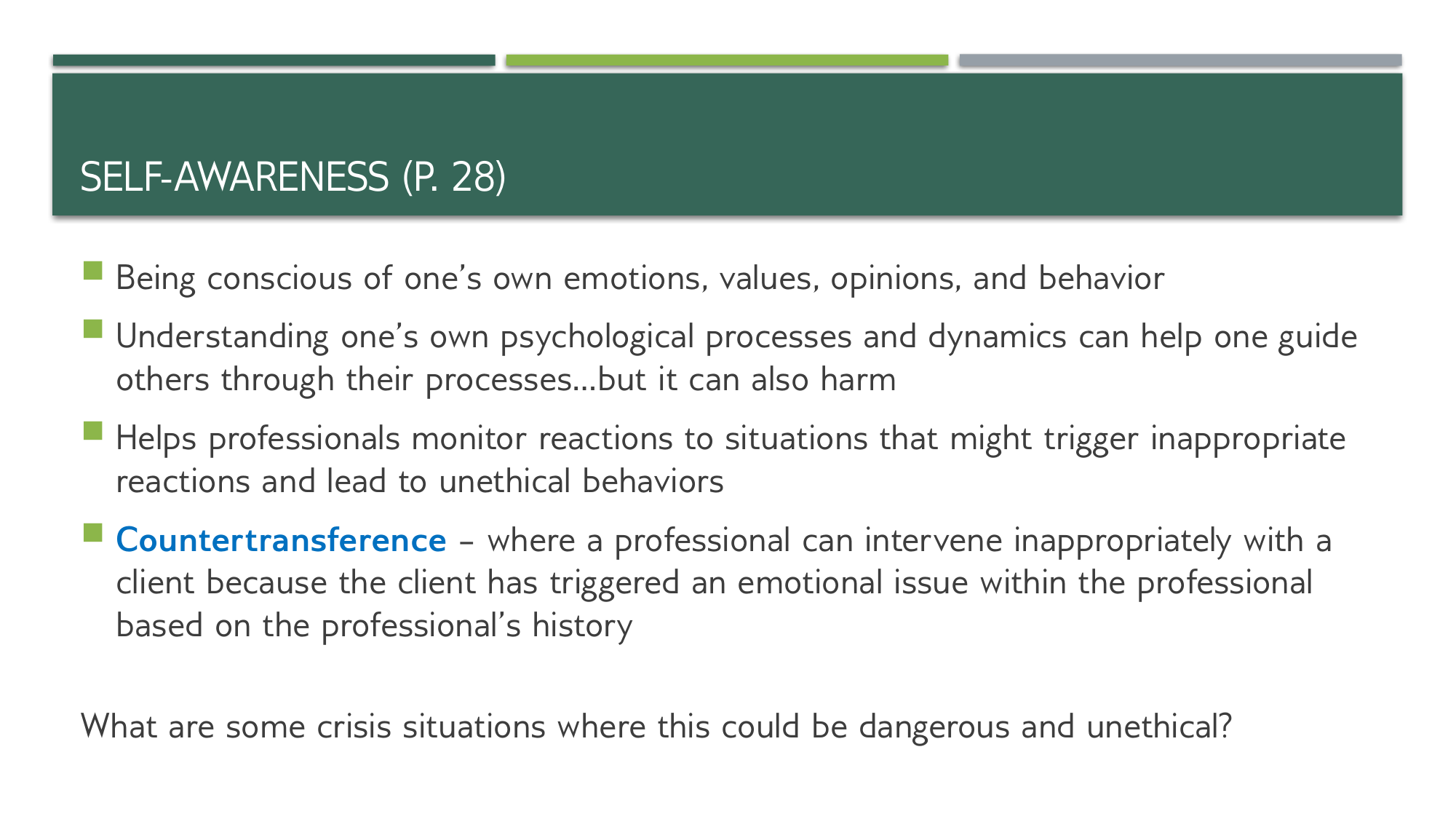

# Self-Awareness (p. 28)
Being conscious of one’s own emotions, values, opinions, and behavior
Understanding one’s own psychological processes and dynamics can help one guide others through their processes…but it can also harm
Helps professionals monitor reactions to situations that might trigger inappropriate reactions and lead to unethical behaviors
Countertransference – where a professional can intervene inappropriately with a client because the client has triggered an emotional issue within the professional based on the professional’s history

What are some crisis situations where this could be dangerous and unethical?